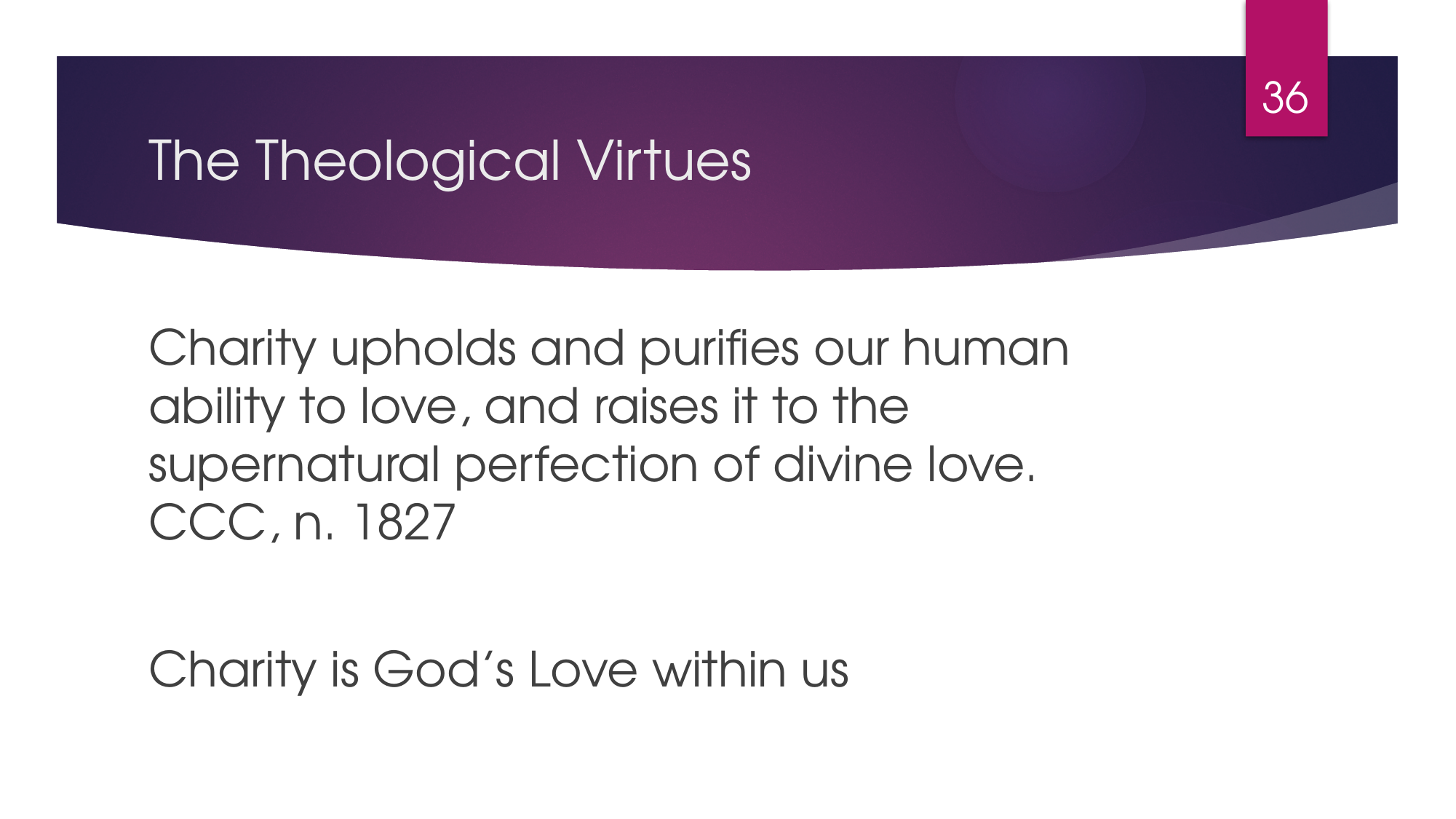

36
# The Theological Virtues
Charity upholds and purifies our human ability to love, and raises it to the supernatural perfection of divine love.  CCC, n. 1827

Charity is God’s Love within us